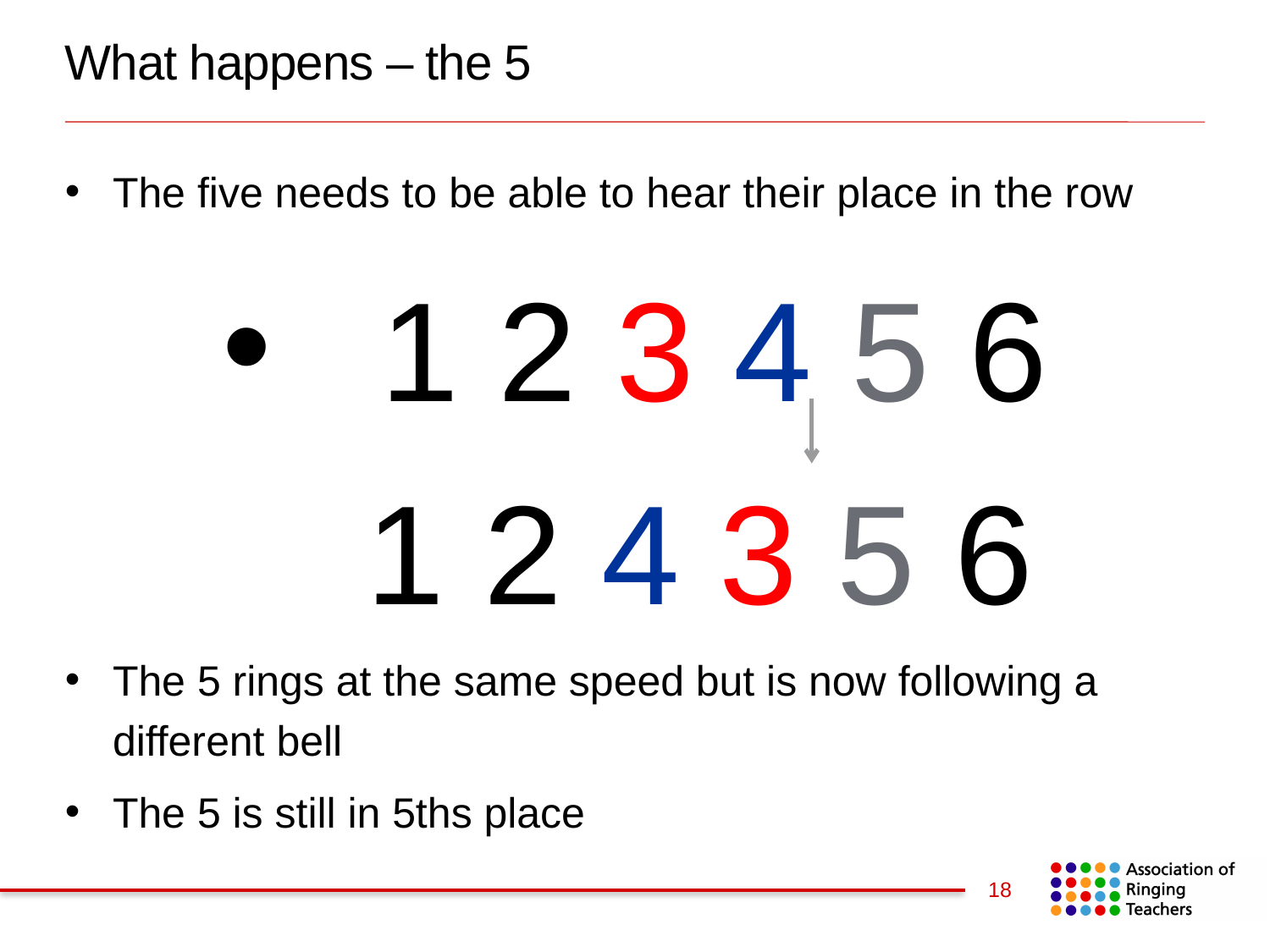

# What happens – the 5
The five needs to be able to hear their place in the row
1 2 3 4 5 6
1 2 4 3 5 6
The 5 rings at the same speed but is now following a different bell
The 5 is still in 5ths place